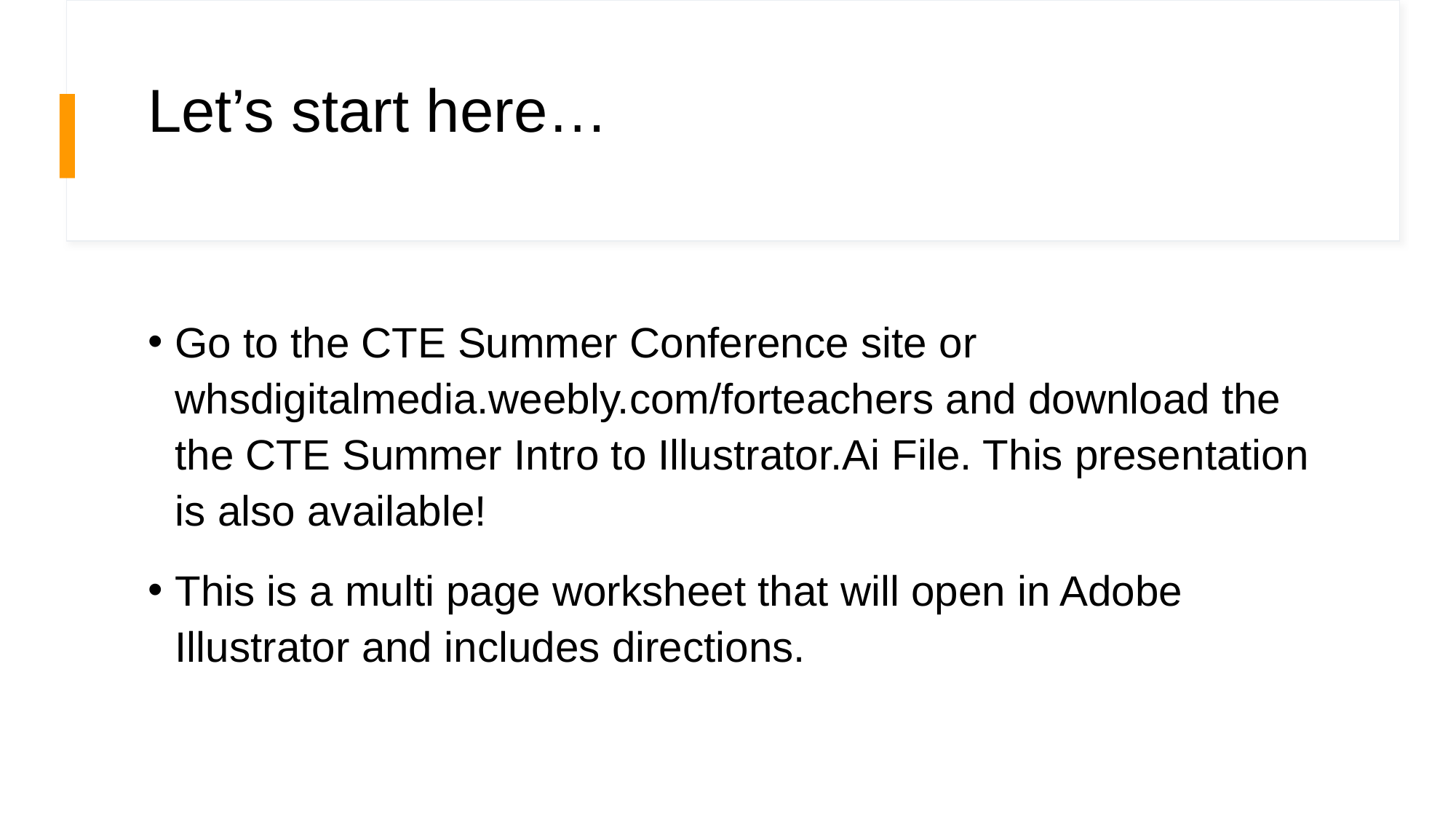

# Let’s start here…
Go to the CTE Summer Conference site or whsdigitalmedia.weebly.com/forteachers and download the the CTE Summer Intro to Illustrator.Ai File. This presentation is also available!
This is a multi page worksheet that will open in Adobe Illustrator and includes directions.